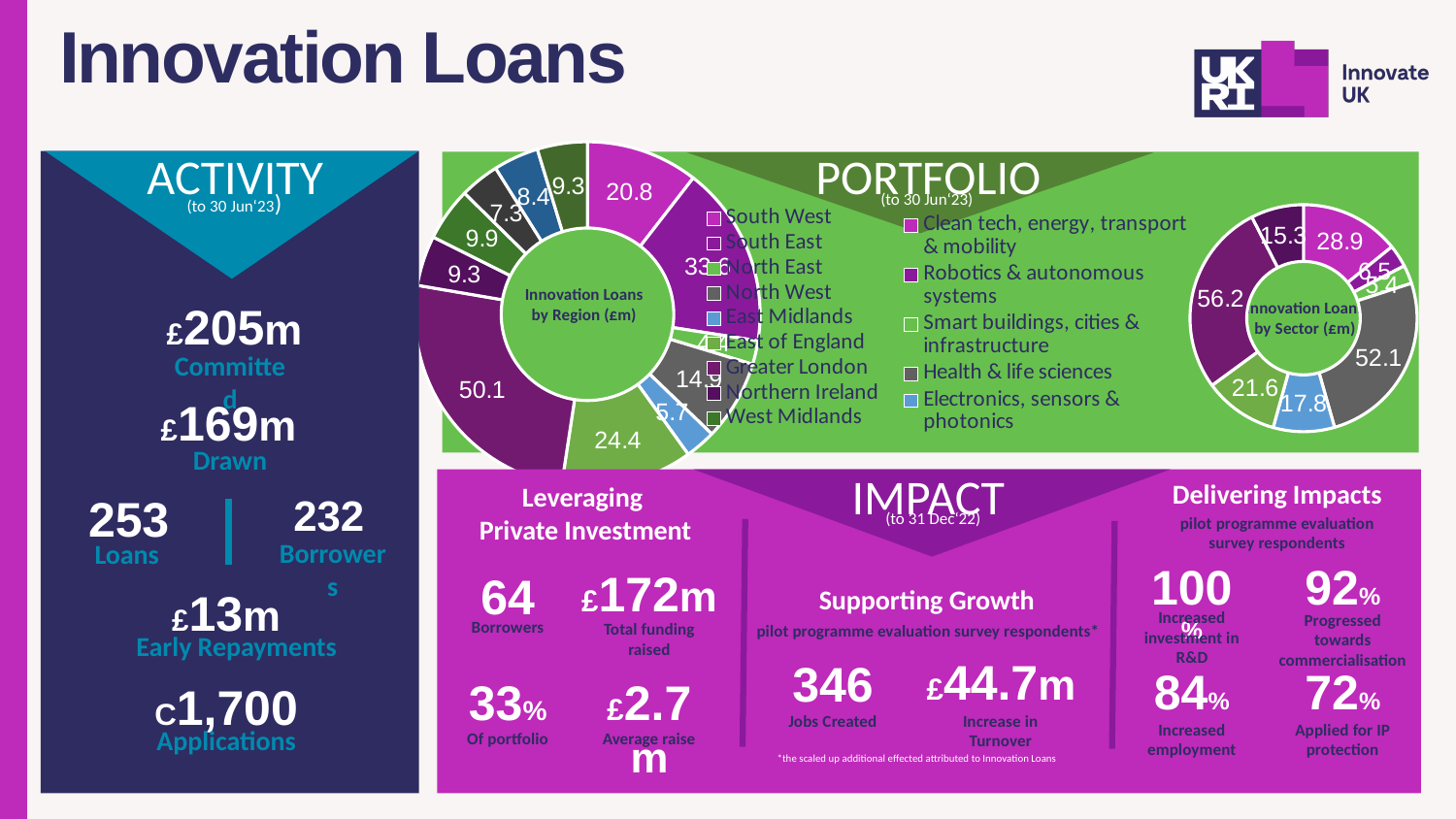

Innovation Loans

### Chart

| Category | Sales |
|---|---|
| South West | 20.8 |
| South East | 33.6 |
| North East | 4.4 |
| North West | 14.9 |
| East Midlands | 5.7 |
| East of England | 24.4 |
| Greater London | 50.1 |
| Northern Ireland | 9.3 |
| West Midlands | 9.9 |
| Wales | 7.3 |
| Scotland | 8.4 |
| Yorks & Humber | 9.3 |

### Chart

| Category | Sales |
|---|---|
| Clean tech, energy, transport & mobility | 28.9 |
| Robotics & autonomous systems | 6.5 |
| Smart buildings, cities & infrastructure | 5.4 |
| Health & life sciences | 52.1 |
| Electronics, sensors & photonics | 17.8 |
| High value & advanced mfg & materials | 21.6 |
| AI, IT & data economy | 56.2 |
| Other | 15.3 |
ACTIVITY
PORTFOLIO

(to 30 Jun‘23)
(to 30 Jun‘23)
Innovation Loans by Region (£m)
Innovation Loans by Sector (£m)
£205m
Committed
£169m
Drawn
IMPACT

Delivering Impacts
Leveraging
Private Investment
232
253
(to 31 Dec‘22)
pilot programme evaluation survey respondents
Loans
Borrowers
100%
92%
£172m

64
Supporting Growth
£13m
Increased investment in R&D
Progressed towards commercialisation
Borrowers
Total funding raised
pilot programme evaluation survey respondents*
Early Repayments
£44.7m

346

84%
72%
33%
£2.7m

C1,700
Jobs Created
Increase in Turnover
Applied for IP protection
Increased employment
Applications
Of portfolio
Average raise
*the scaled up additional effected attributed to Innovation Loans